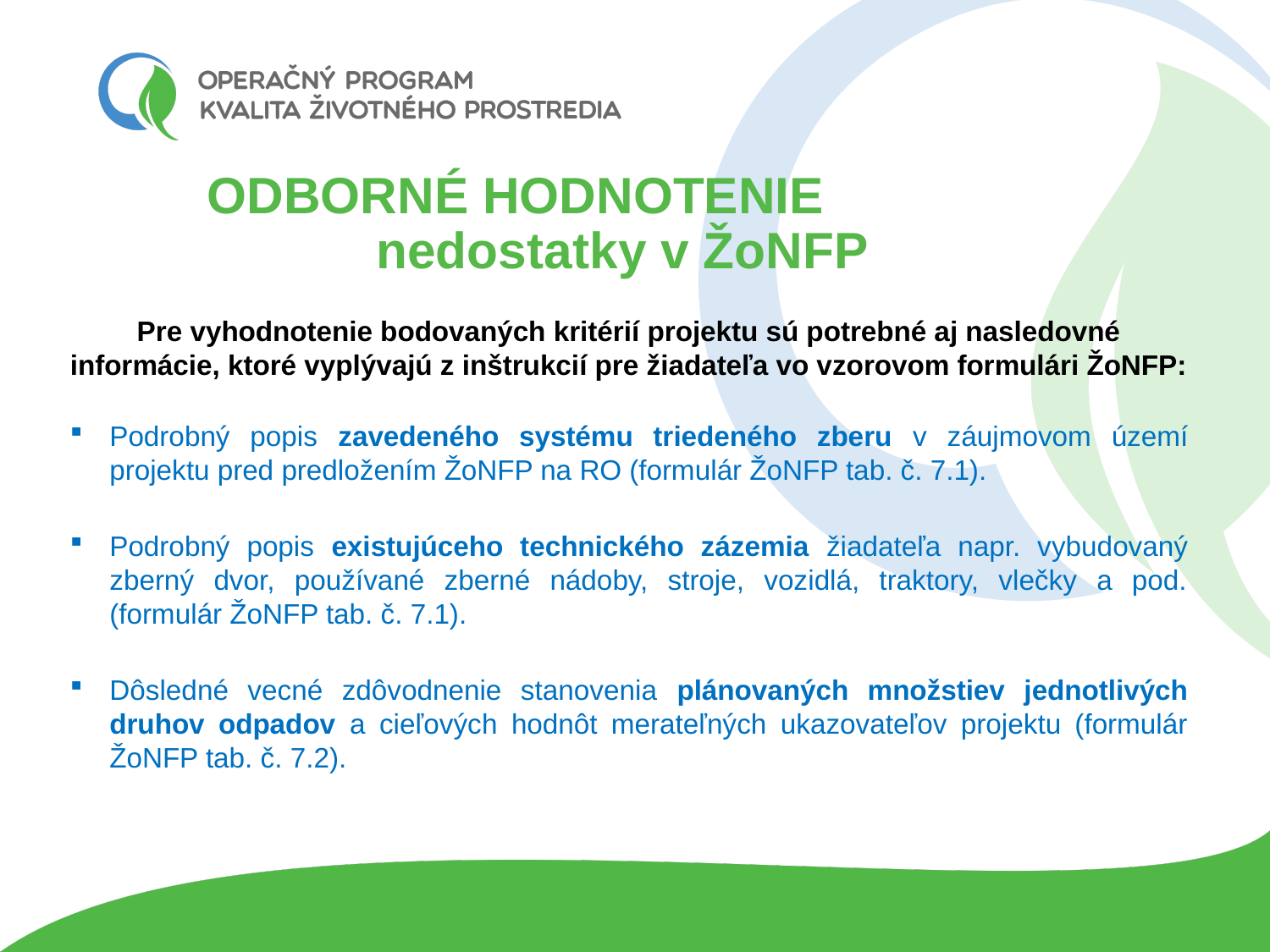

# ODBORNÉ HODNOTENIE                 nedostatky v ŽoNFP
Pre vyhodnotenie bodovaných kritérií projektu sú potrebné aj nasledovné informácie, ktoré vyplývajú z inštrukcií pre žiadateľa vo vzorovom formulári ŽoNFP:

Podrobný popis zavedeného systému triedeného zberu v záujmovom území projektu pred predložením ŽoNFP na RO (formulár ŽoNFP tab. č. 7.1).

Podrobný popis existujúceho technického zázemia žiadateľa napr. vybudovaný zberný dvor, používané zberné nádoby, stroje, vozidlá, traktory, vlečky a pod. (formulár ŽoNFP tab. č. 7.1).

Dôsledné vecné zdôvodnenie stanovenia plánovaných množstiev jednotlivých druhov odpadov a cieľových hodnôt merateľných ukazovateľov projektu (formulár ŽoNFP tab. č. 7.2).